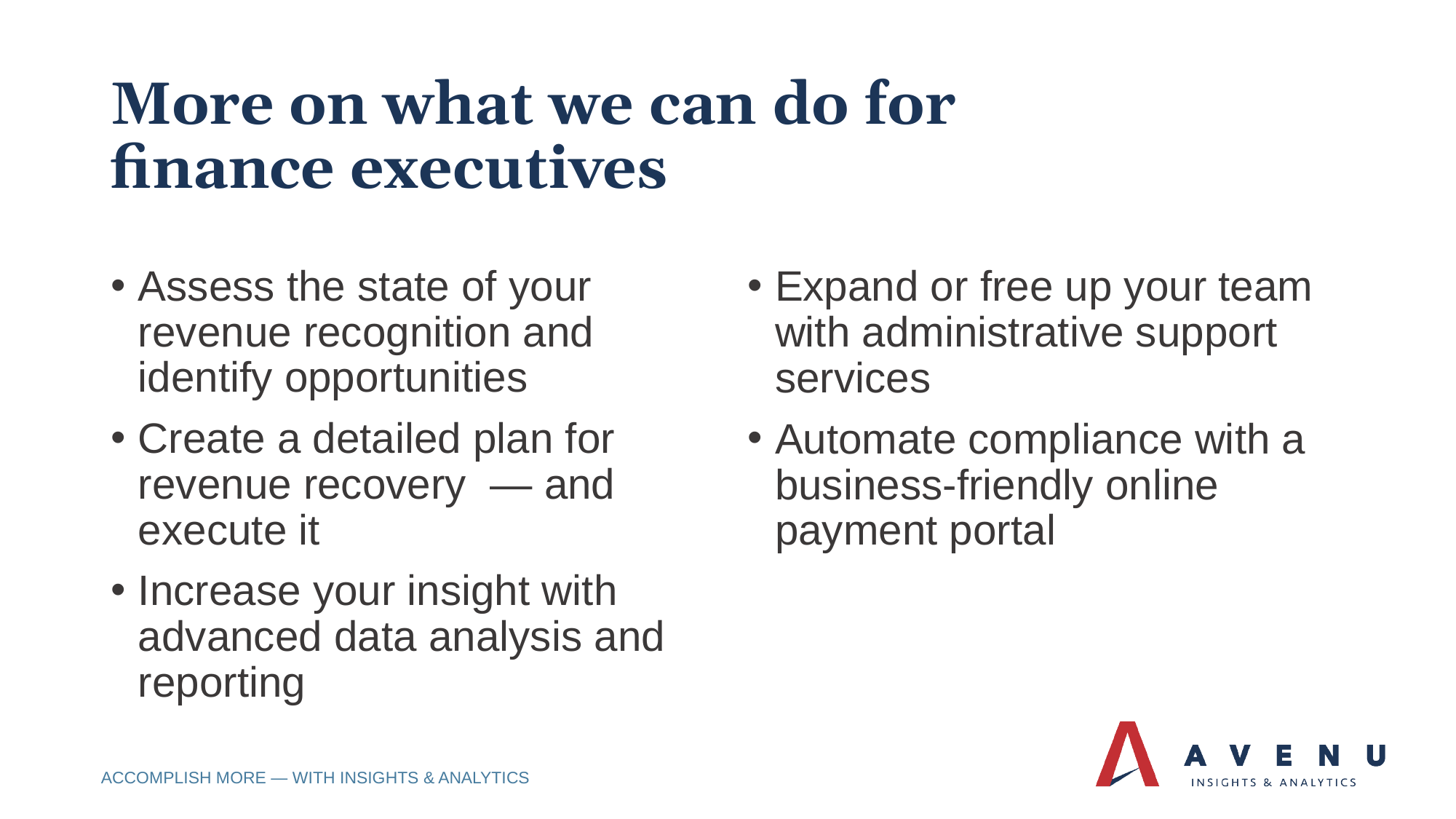

# More on what we can do for finance executives
Assess the state of your revenue recognition and identify opportunities
Create a detailed plan for revenue recovery  — and execute it
Increase your insight with advanced data analysis and reporting

Expand or free up your team with administrative support services
Automate compliance with a business-friendly online payment portal

ACCOMPLISH MORE — WITH INSIGHTS & ANALYTICS